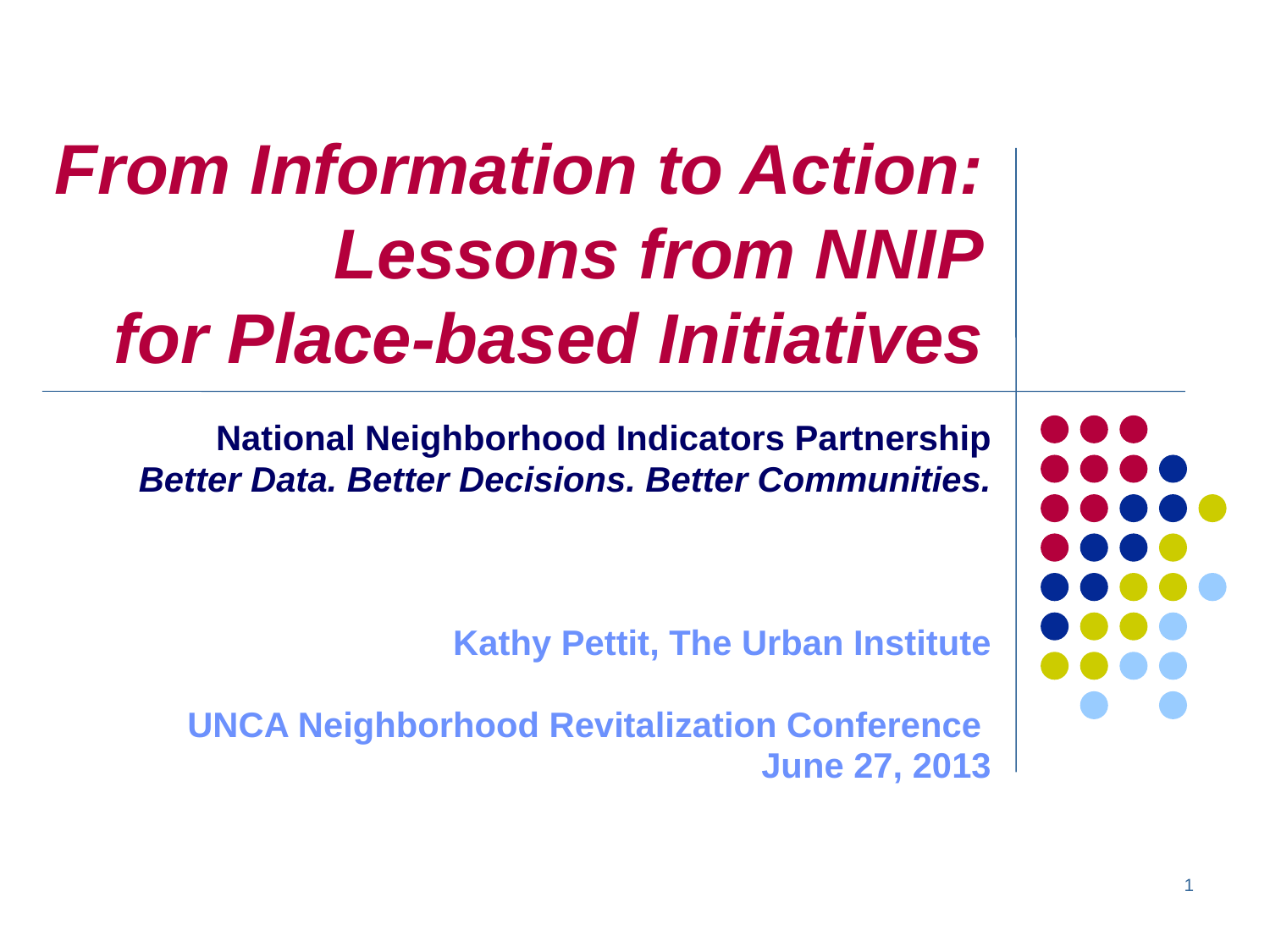

# From Information to Action: Lessons from NNIP for Place-based Initiatives
National Neighborhood Indicators Partnership
Better Data. Better Decisions. Better Communities.

Kathy Pettit, The Urban Institute

UNCA Neighborhood Revitalization Conference
June 27, 2013

1